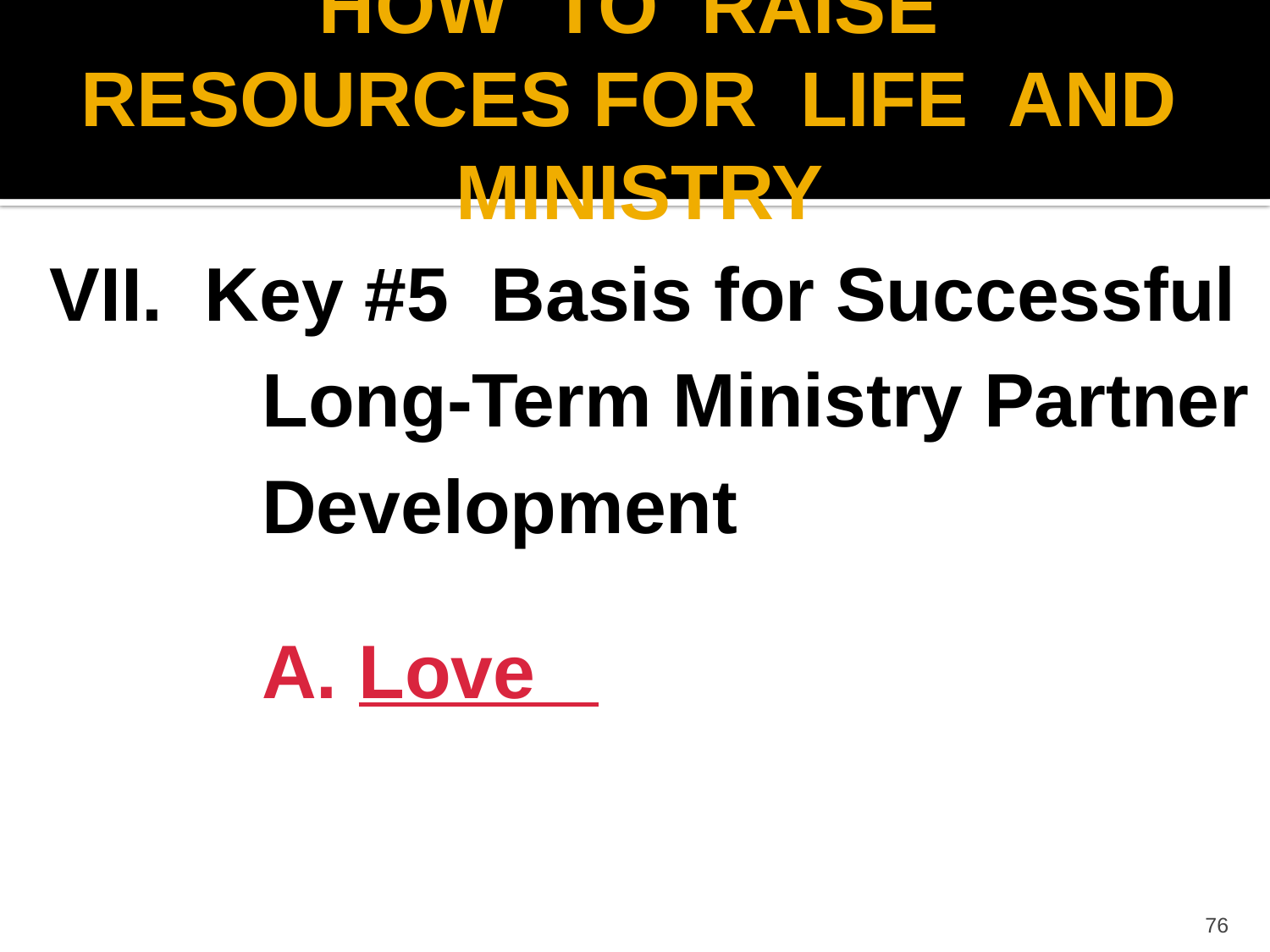

# HOW  TO  RAISE  RESOURCES FOR  LIFE  AND  MINISTRY
  VII.  Key #5  Basis for Successful
		   Long-Term Ministry Partner
		   Development

	   A. Love

76